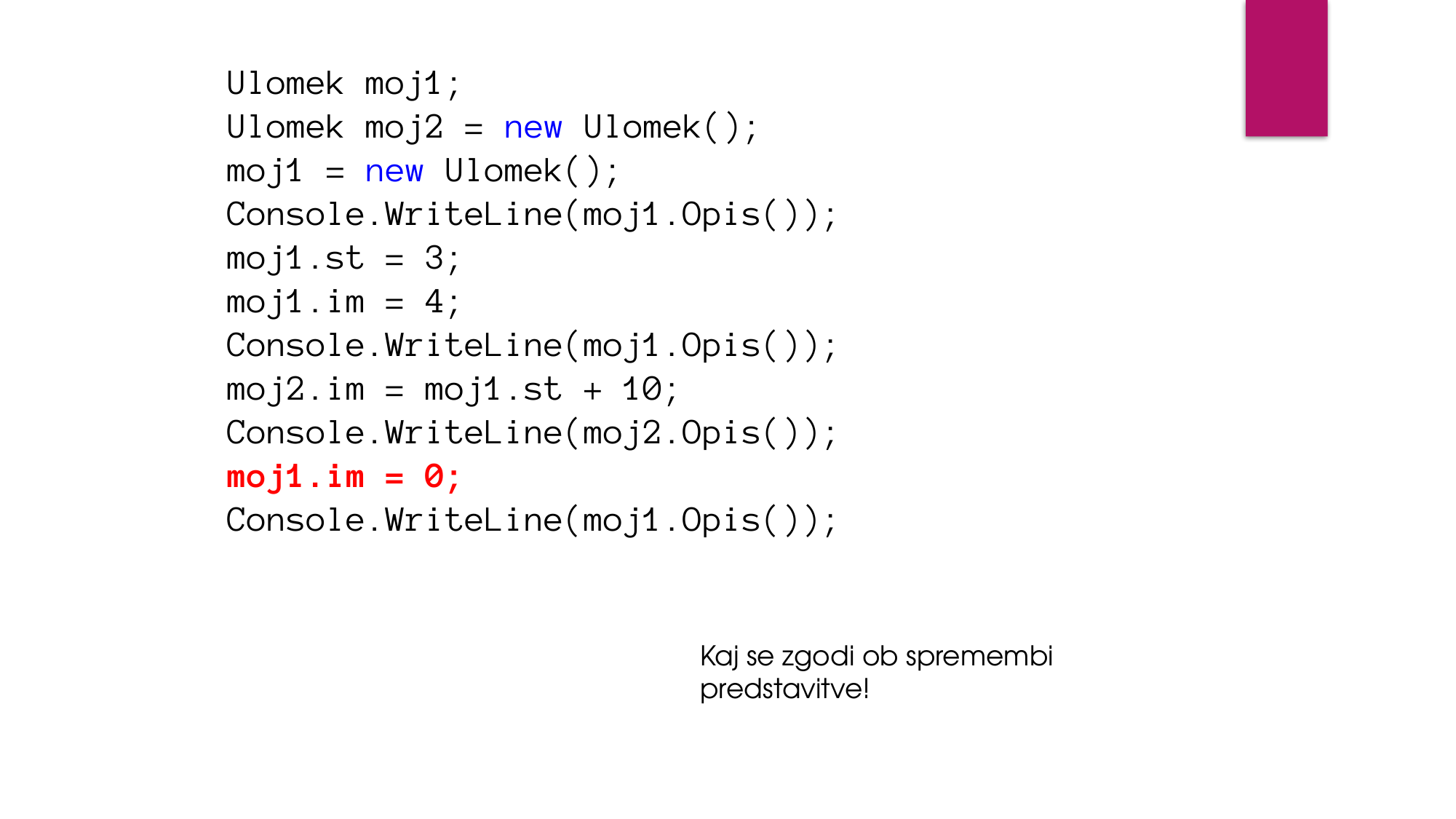

Ulomek moj1;
            Ulomek moj2 = new Ulomek();
            moj1 = new Ulomek();
            Console.WriteLine(moj1.Opis());
            moj1.st = 3;
            moj1.im = 4;
            Console.WriteLine(moj1.Opis());
            moj2.im = moj1.st + 10;
            Console.WriteLine(moj2.Opis());
            moj1.im = 0;
            Console.WriteLine(moj1.Opis());
Kaj se zgodi ob spremembi predstavitve!